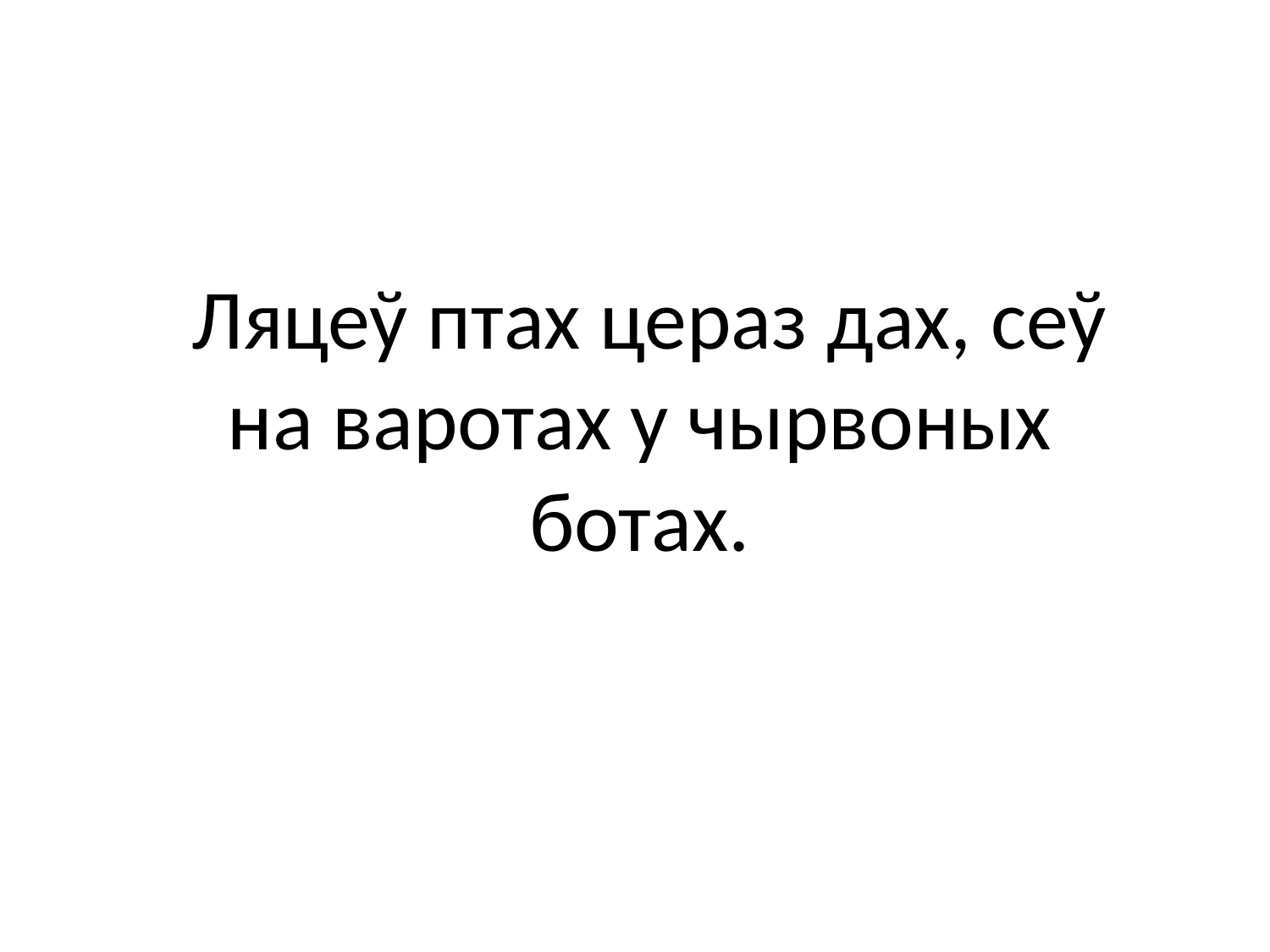

Ляцеў птах цераз дах, сеў на варотах у чырвоных ботах.